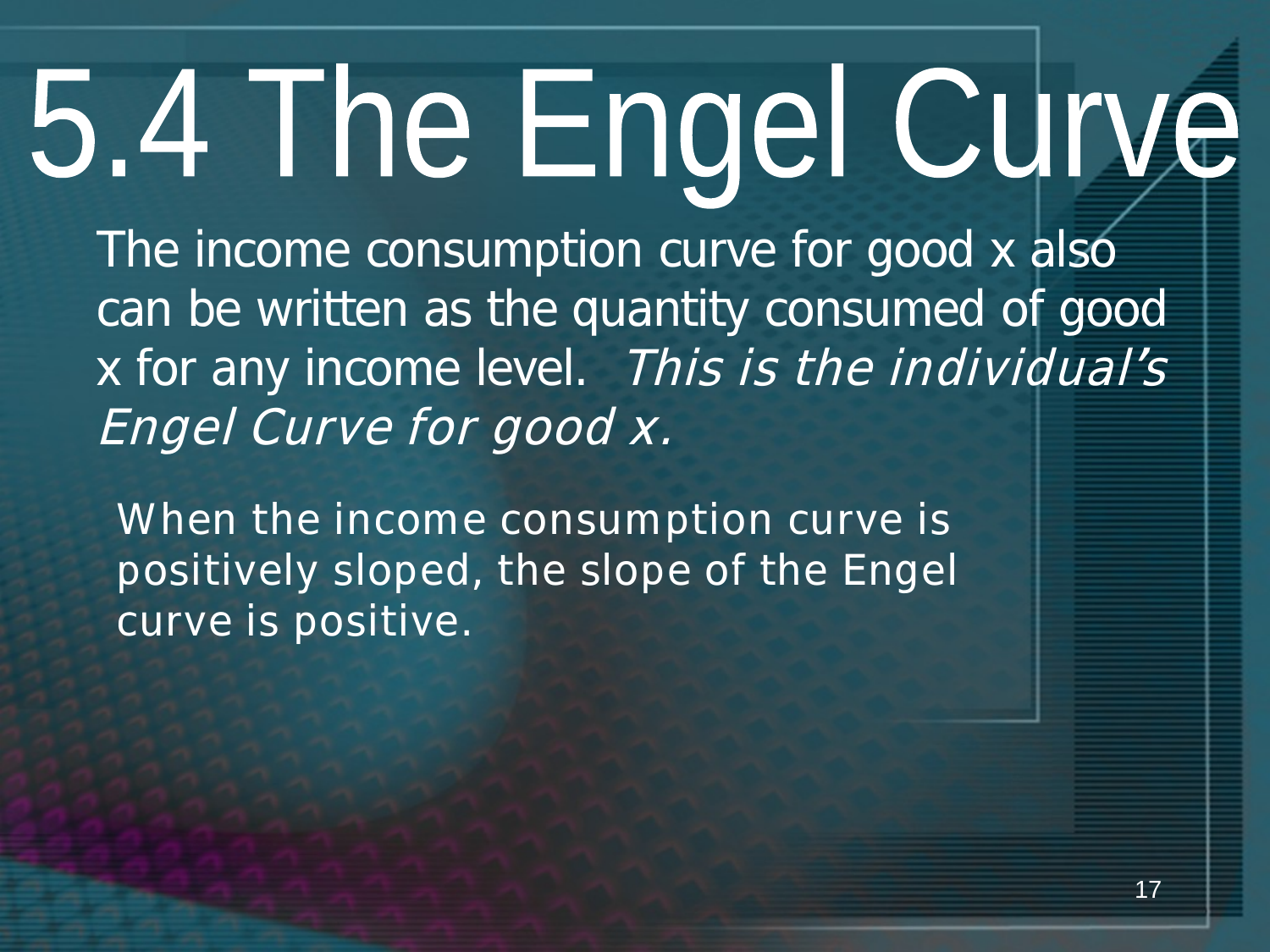

5.4 The Engel Curve
The income consumption curve for good x also can be written as the quantity consumed of good x for any income level.  This is the individual’s Engel Curve for good x.

When the income consumption curve is positively sloped, the slope of the Engel curve is positive.

17